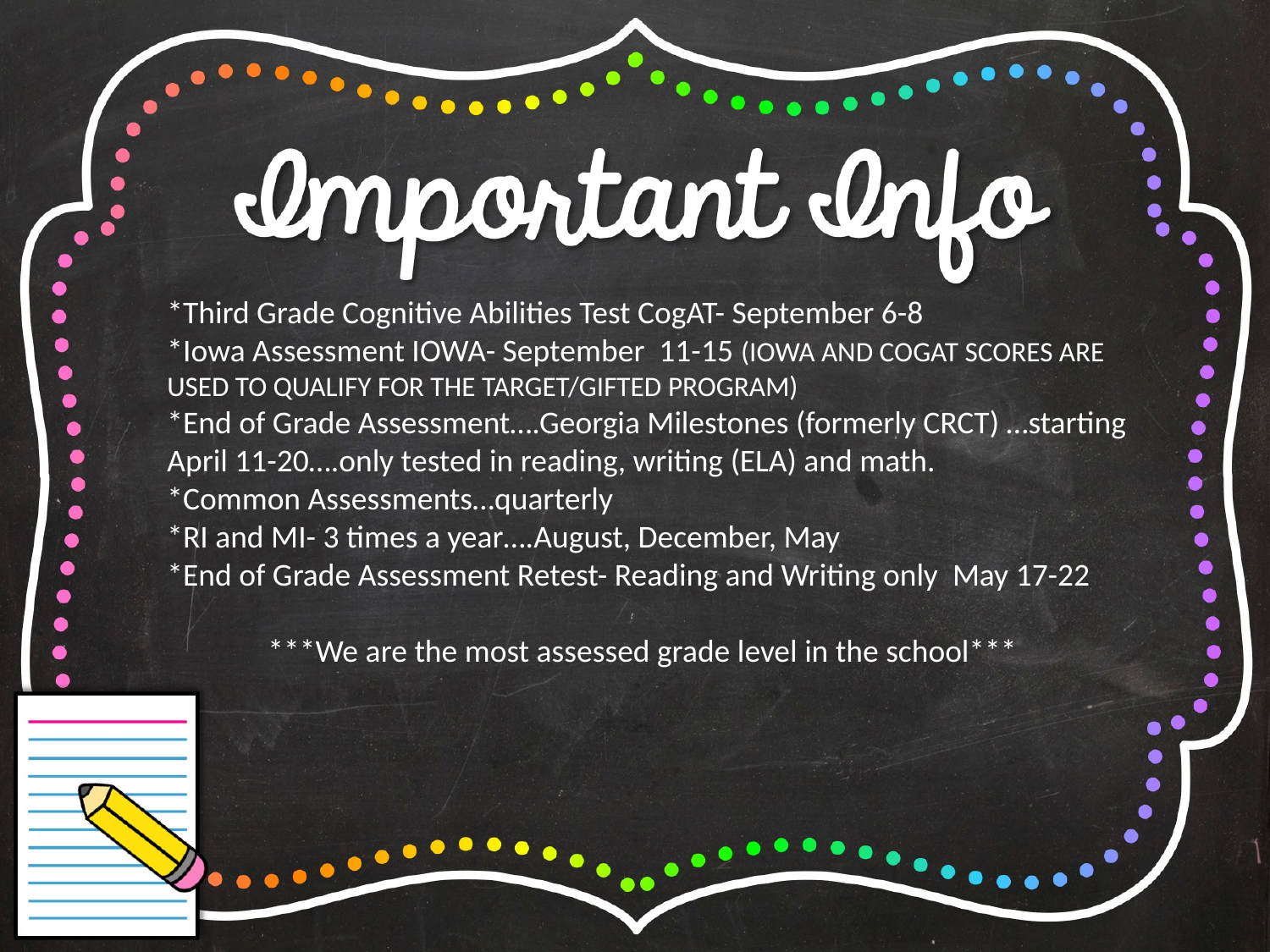

*Third Grade Cognitive Abilities Test CogAT- September 6-8
*Iowa Assessment IOWA- September  11-15 (IOWA AND COGAT SCORES ARE USED TO QUALIFY FOR THE TARGET/GIFTED PROGRAM)
*End of Grade Assessment….Georgia Milestones (formerly CRCT) …starting
April 11-20….only tested in reading, writing (ELA) and math.
*Common Assessments…quarterly
*RI and MI- 3 times a year….August, December, May
*End of Grade Assessment Retest- Reading and Writing only  May 17-22

              ***We are the most assessed grade level in the school***